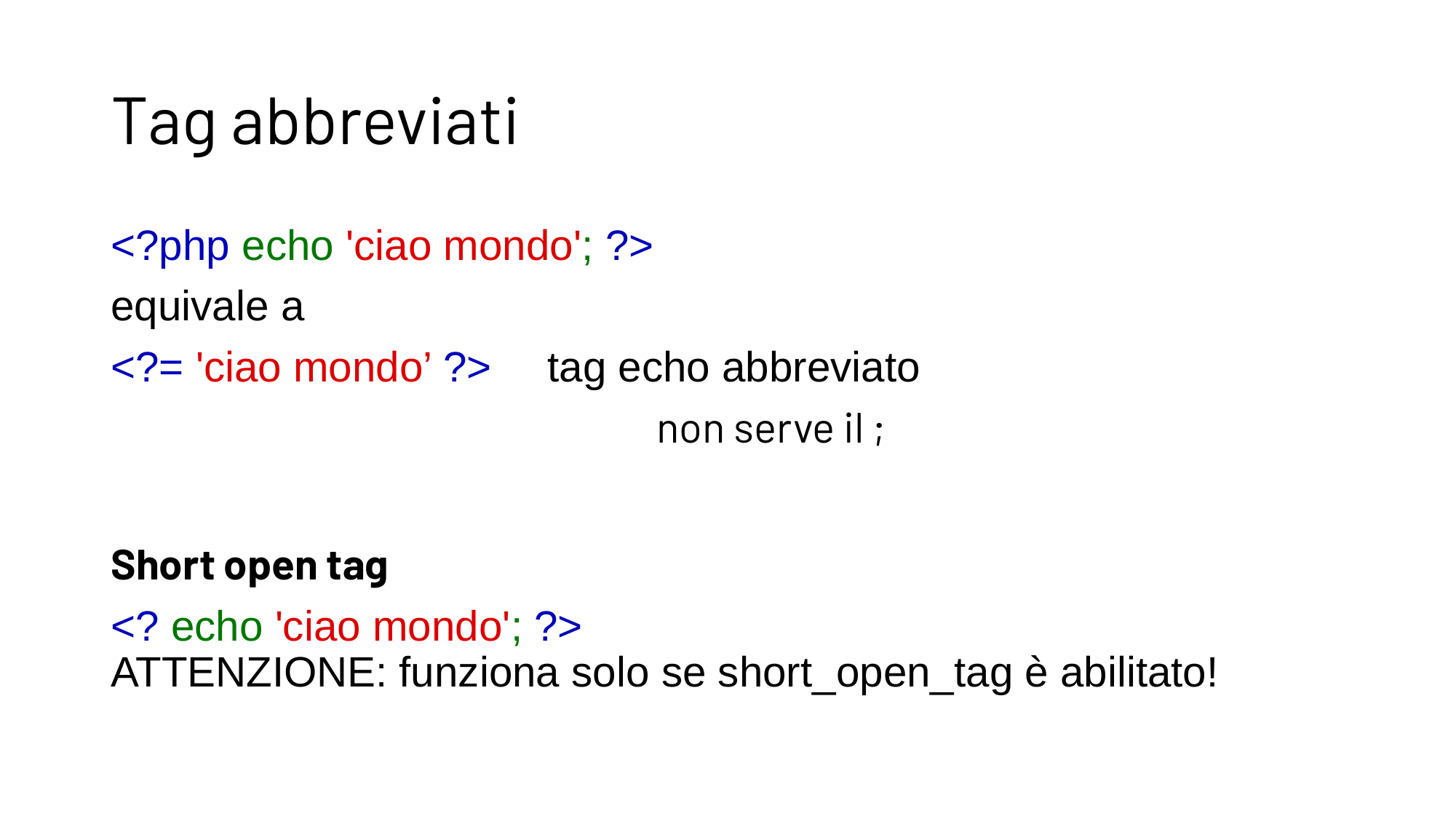

# Tag abbreviati
<?php echo 'ciao mondo'; ?>
equivale a
<?= 'ciao mondo’ ?> 	tag echo abbreviato
					non serve il ;
Short open tag
<? echo 'ciao mondo'; ?>
ATTENZIONE: funziona solo se short_open_tag è abilitato!